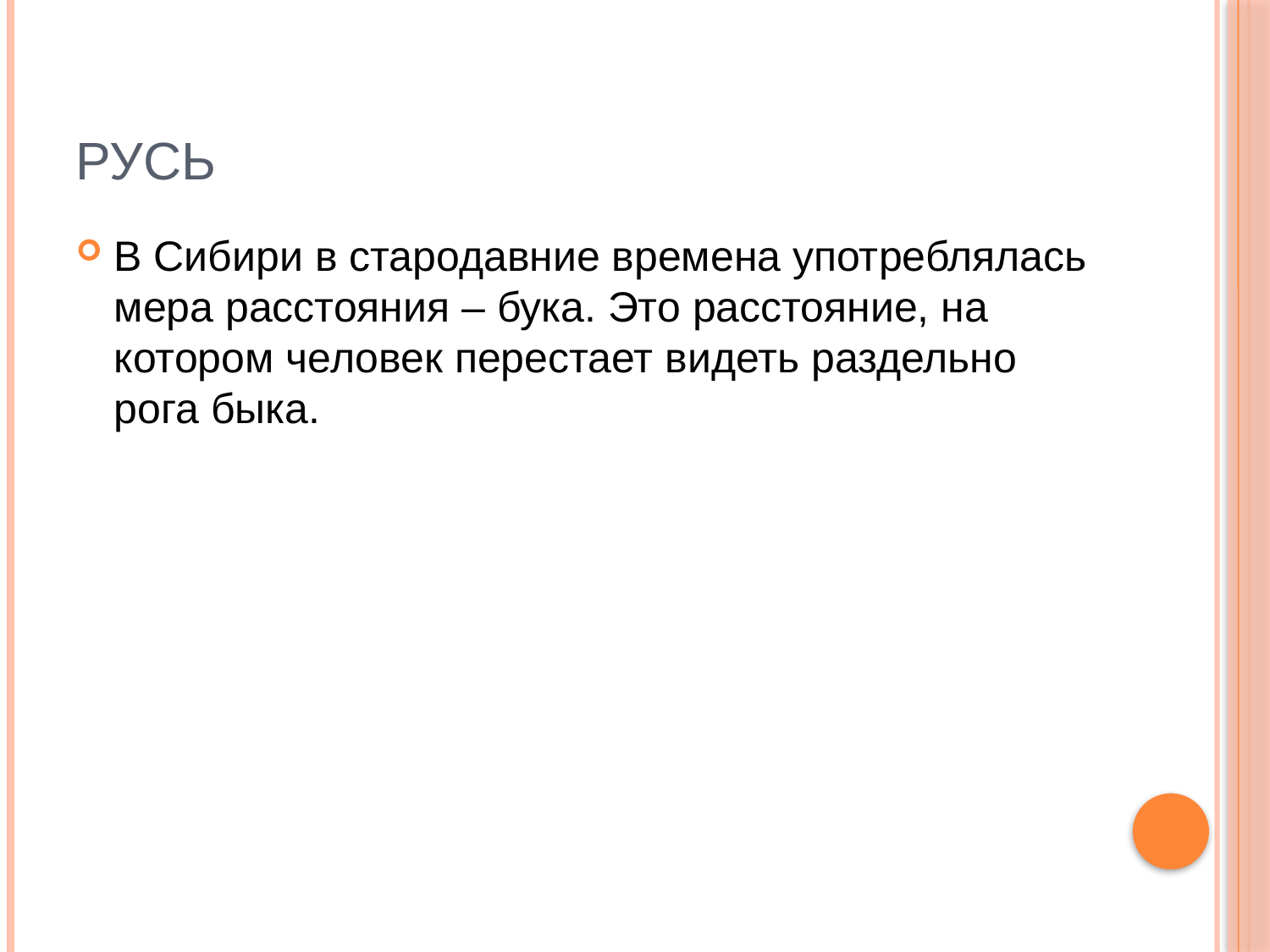

# русь
В Сибири в стародавние времена употреблялась мера расстояния – бука. Это расстояние, на котором человек перестает видеть раздельно рога быка.